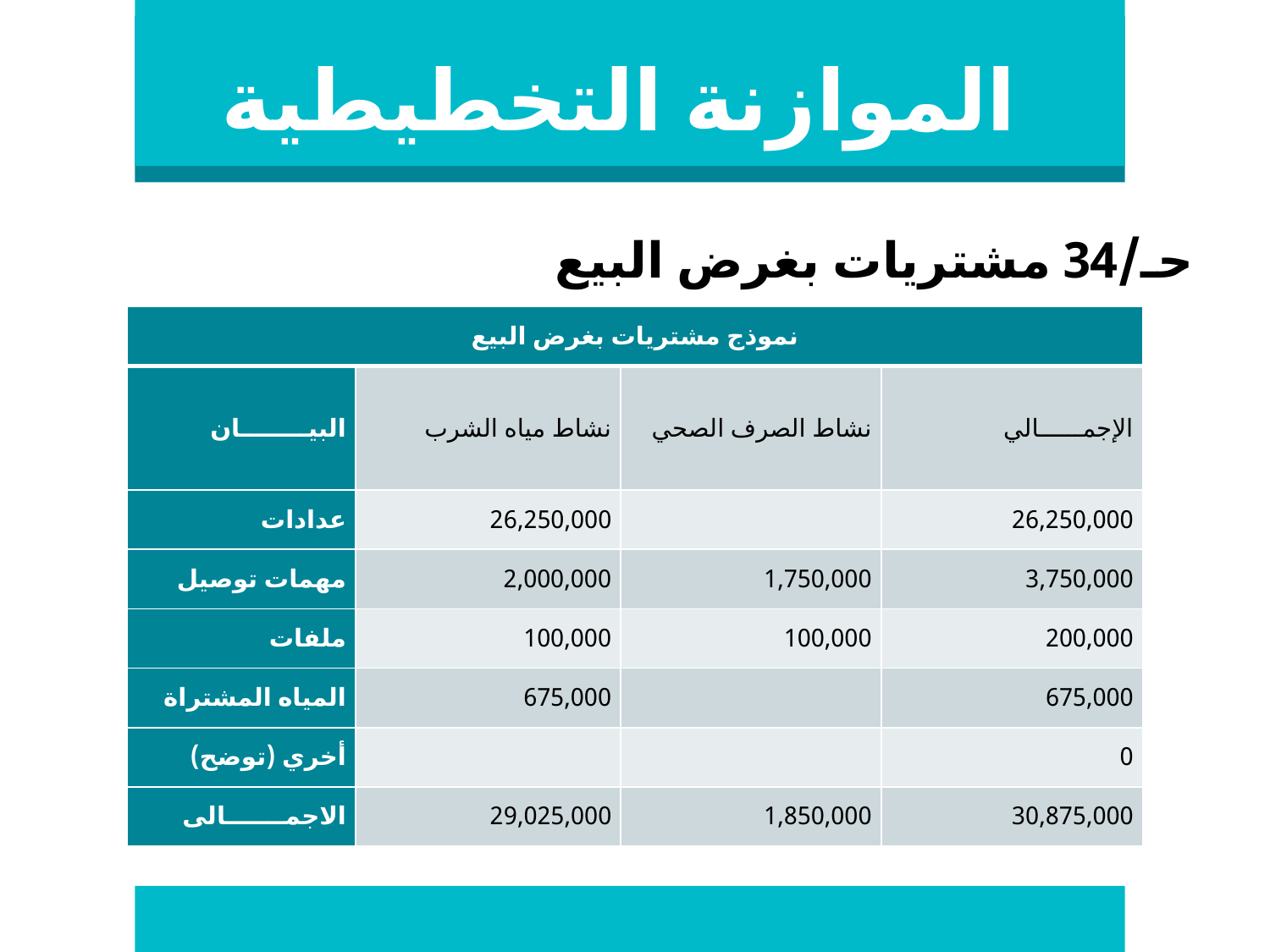

# الموازنة التخطيطية
حـ/34 مشتريات بغرض البيع

| نموذج مشتريات بغرض البيع |  |  |  |
| --- | --- | --- | --- |
| البيــــــــان | نشاط مياه الشرب | نشاط الصرف الصحي | الإجمــــــالي |
| عدادات | 26,250,000 |  | 26,250,000 |
| مهمات توصيل | 2,000,000 | 1,750,000 | 3,750,000 |
| ملفات | 100,000 | 100,000 | 200,000 |
| المياه المشتراة | 675,000 |  | 675,000 |
| أخري (توضح) |  |  | 0 |
| الاجمـــــــالى | 29,025,000 | 1,850,000 | 30,875,000 |